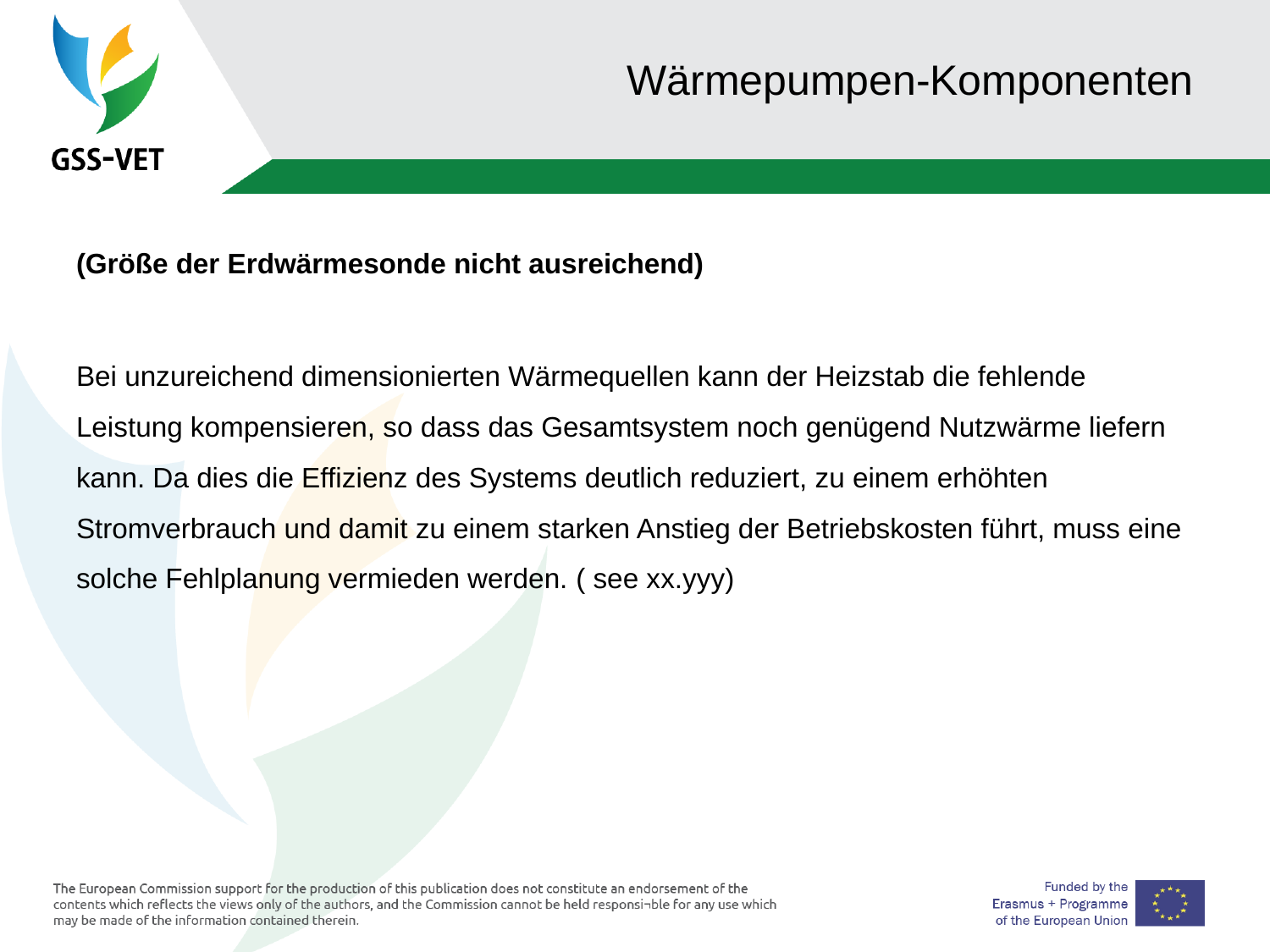

# Wärmepumpen-Komponenten
(Größe der Erdwärmesonde nicht ausreichend)

Bei unzureichend dimensionierten Wärmequellen kann der Heizstab die fehlende Leistung kompensieren, so dass das Gesamtsystem noch genügend Nutzwärme liefern kann. Da dies die Effizienz des Systems deutlich reduziert, zu einem erhöhten Stromverbrauch und damit zu einem starken Anstieg der Betriebskosten führt, muss eine solche Fehlplanung vermieden werden. ( see xx.yyy)